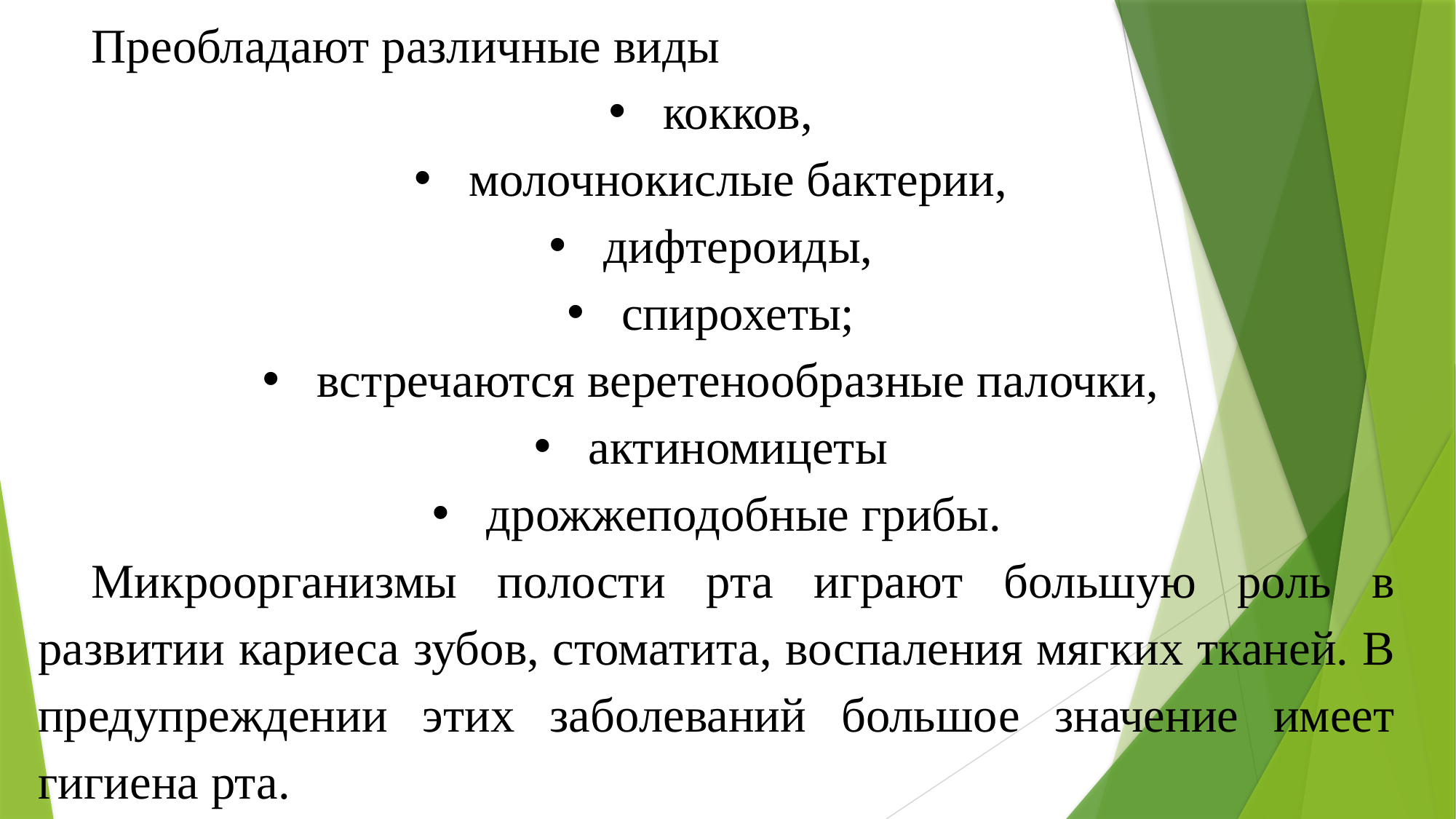

Преоблада­ют различные виды
кокков,
молочнокислые бактерии,
дифтероиды,
спирохеты;
встречаются веретенообразные палочки,
актиномицеты
дрожжеподобные грибы.
Микроорганизмы полости рта играют большую роль в развитии кариеса зубов, стоматита, воспаления мягких тканей. В предупреждении этих заболеваний большое значение имеет гигиена рта.